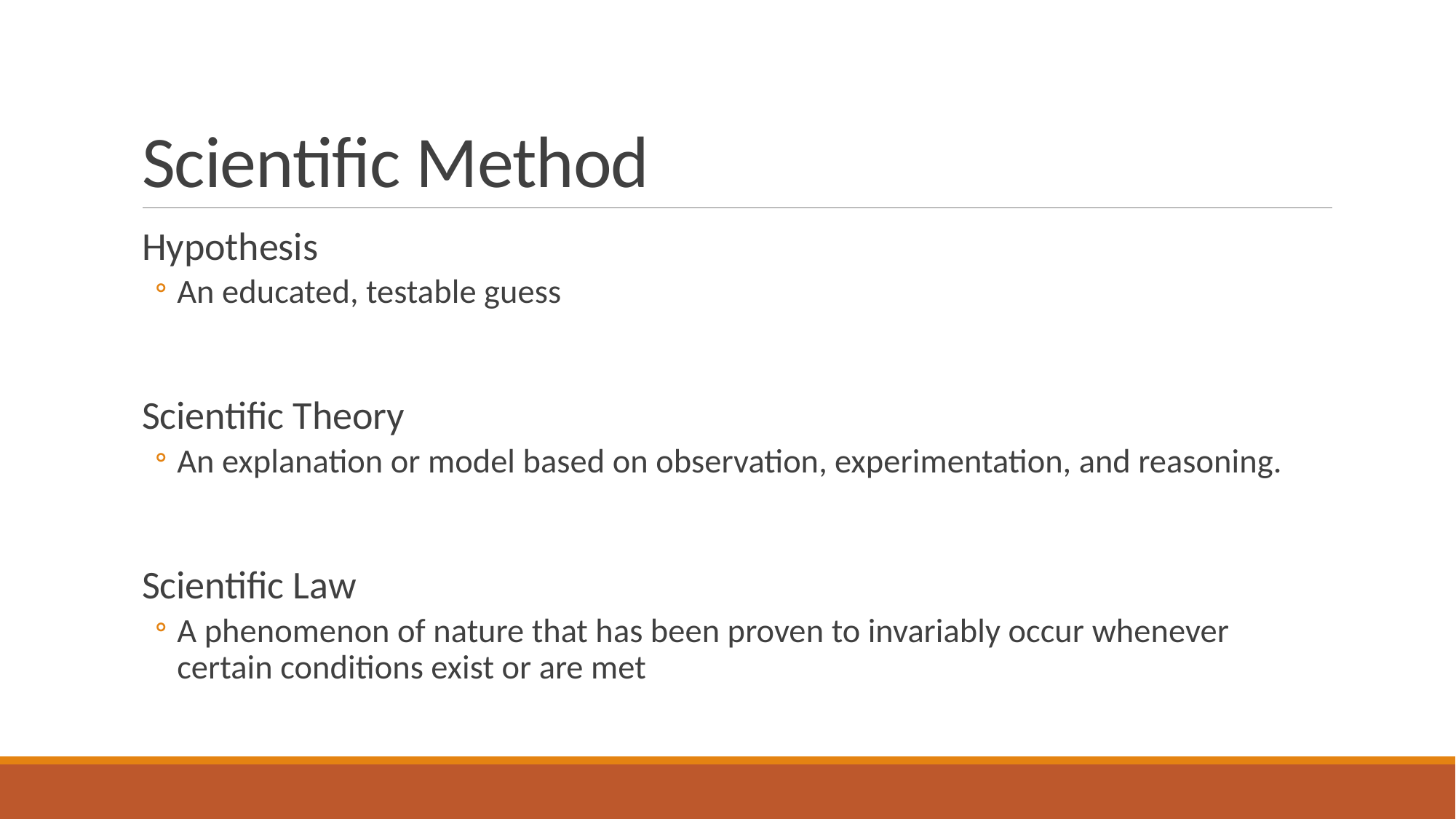

# Scientific Method
Hypothesis
An educated, testable guess

Scientific Theory
An explanation or model based on observation, experimentation, and reasoning.

Scientific Law
A phenomenon of nature that has been proven to invariably occur whenever certain conditions exist or are met